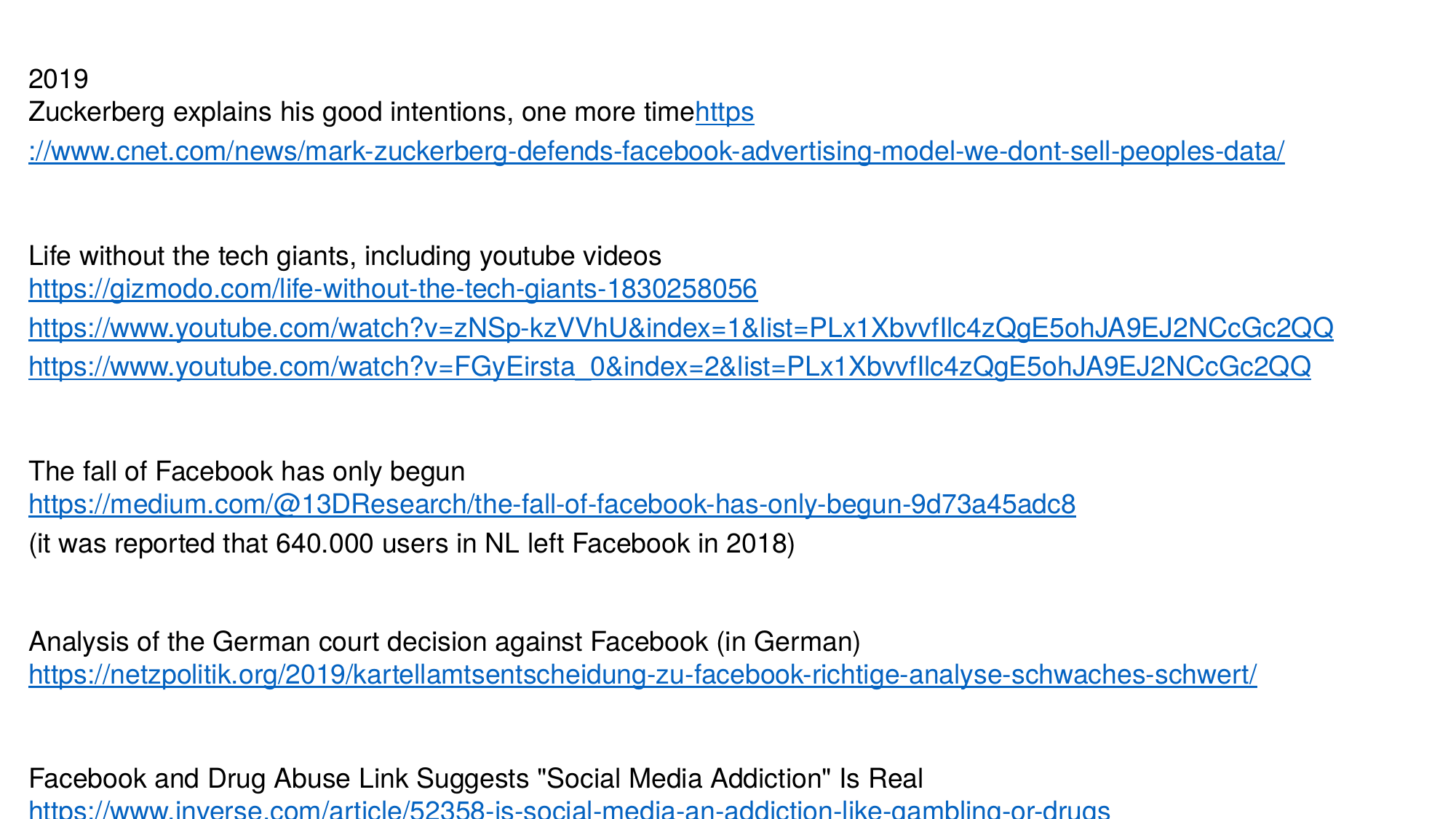

2019
Zuckerberg explains his good intentions, one more timehttps://www.cnet.com/news/mark-zuckerberg-defends-facebook-advertising-model-we-dont-sell-peoples-data/

Life without the tech giants, including youtube videos
https://gizmodo.com/life-without-the-tech-giants-1830258056
https://www.youtube.com/watch?v=zNSp-kzVVhU&index=1&list=PLx1XbvvfIlc4zQgE5ohJA9EJ2NCcGc2QQ
https://www.youtube.com/watch?v=FGyEirsta_0&index=2&list=PLx1XbvvfIlc4zQgE5ohJA9EJ2NCcGc2QQ

The fall of Facebook has only begun
https://medium.com/@13DResearch/the-fall-of-facebook-has-only-begun-9d73a45adc8
(it was reported that 640.000 users in NL left Facebook in 2018)

Analysis of the German court decision against Facebook (in German)
https://netzpolitik.org/2019/kartellamtsentscheidung-zu-facebook-richtige-analyse-schwaches-schwert/

Facebook and Drug Abuse Link Suggests "Social Media Addiction" Is Real
https://www.inverse.com/article/52358-is-social-media-an-addiction-like-gambling-or-drugs